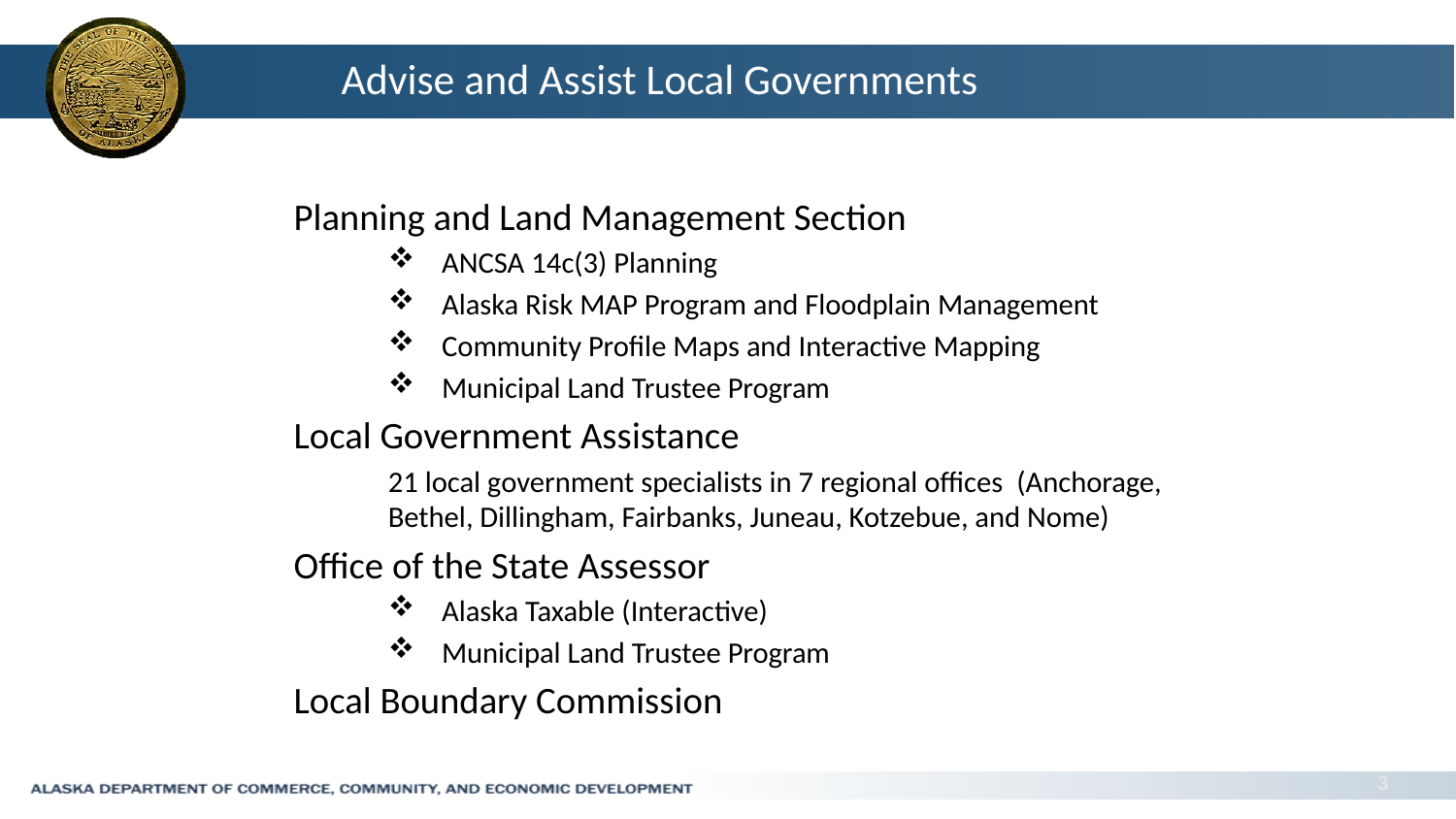

Advise and Assist Local Governments
Planning and Land Management Section
ANCSA 14c(3) Planning
Alaska Risk MAP Program and Floodplain Management
Community Profile Maps and Interactive Mapping
Municipal Land Trustee Program
Local Government Assistance
21 local government specialists in 7 regional offices  (Anchorage, Bethel, Dillingham, Fairbanks, Juneau, Kotzebue, and Nome)
Office of the State Assessor
Alaska Taxable (Interactive)
Municipal Land Trustee Program
Local Boundary Commission

3